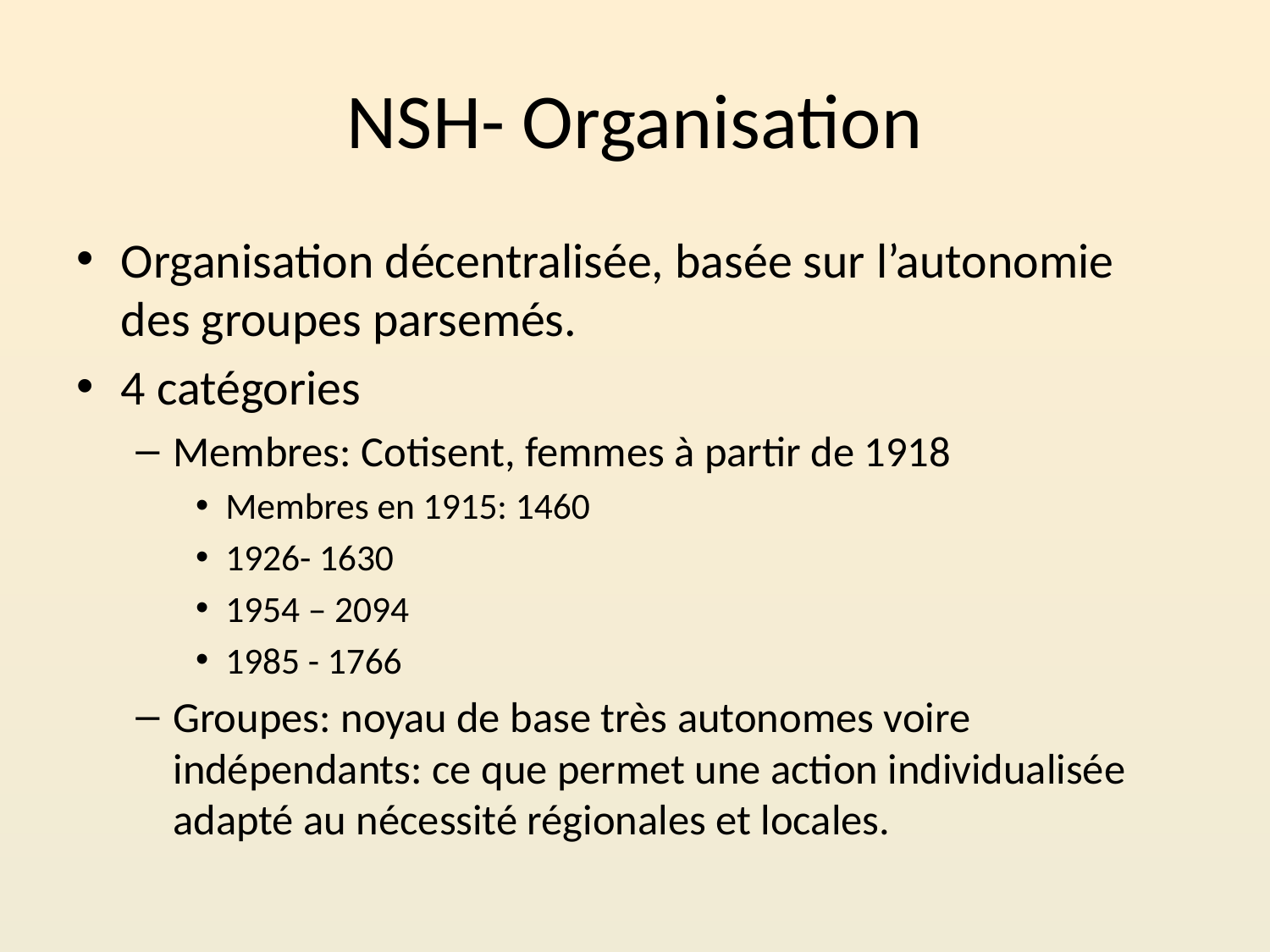

# NSH- Organisation
Organisation décentralisée, basée sur l’autonomie des groupes parsemés.
4 catégories
Membres: Cotisent, femmes à partir de 1918
Membres en 1915: 1460
1926- 1630
1954 – 2094
1985 - 1766
Groupes: noyau de base très autonomes voire indépendants: ce que permet une action individualisée adapté au nécessité régionales et locales.